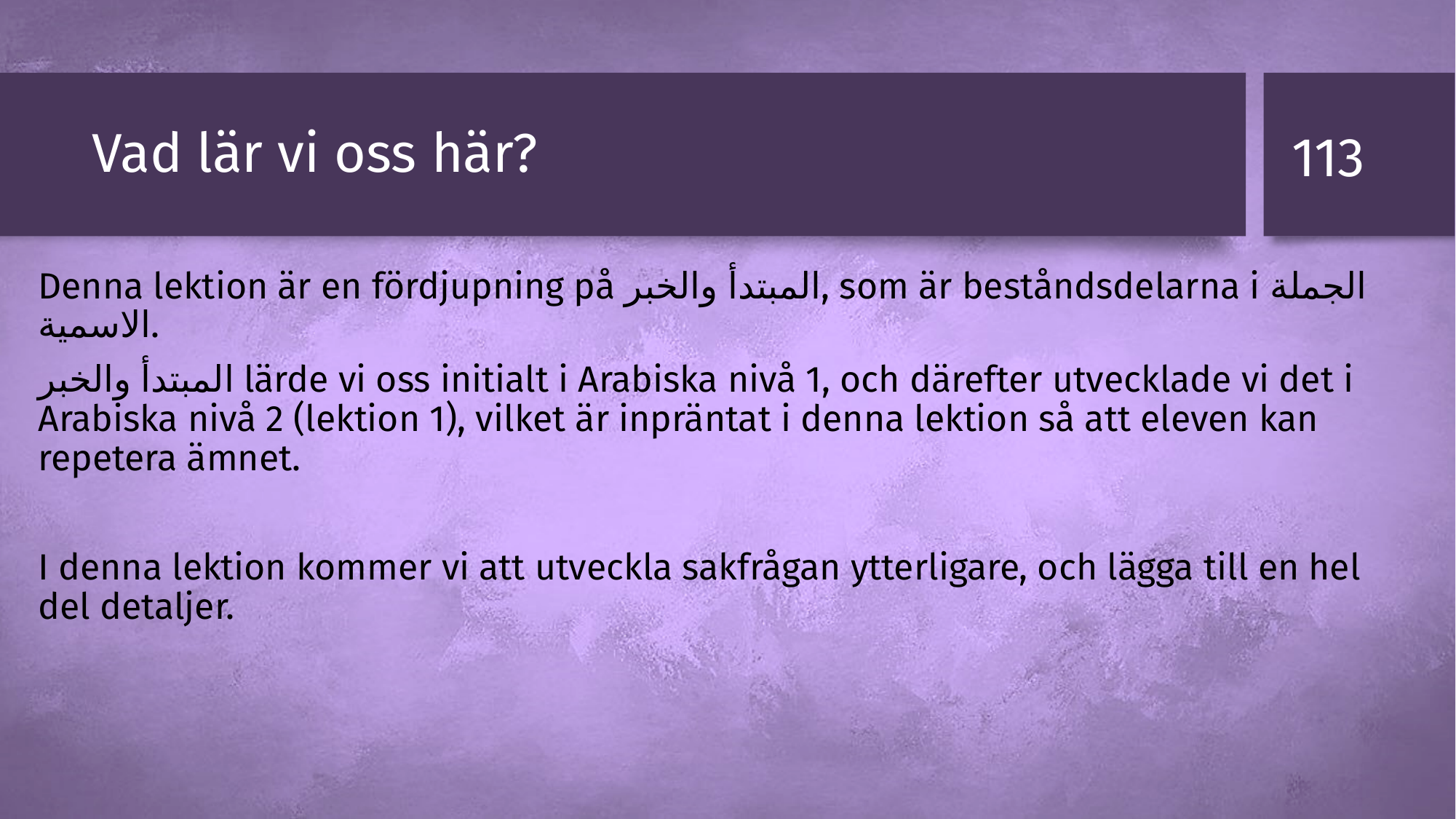

113
# Vad lär vi oss här?
Denna lektion är en fördjupning på المبتدأ والخبر, som är beståndsdelarna i الجملة الاسمية.
المبتدأ والخبر lärde vi oss initialt i Arabiska nivå 1, och därefter utvecklade vi det i Arabiska nivå 2 (lektion 1), vilket är inpräntat i denna lektion så att eleven kan repetera ämnet.

I denna lektion kommer vi att utveckla sakfrågan ytterligare, och lägga till en hel del detaljer.